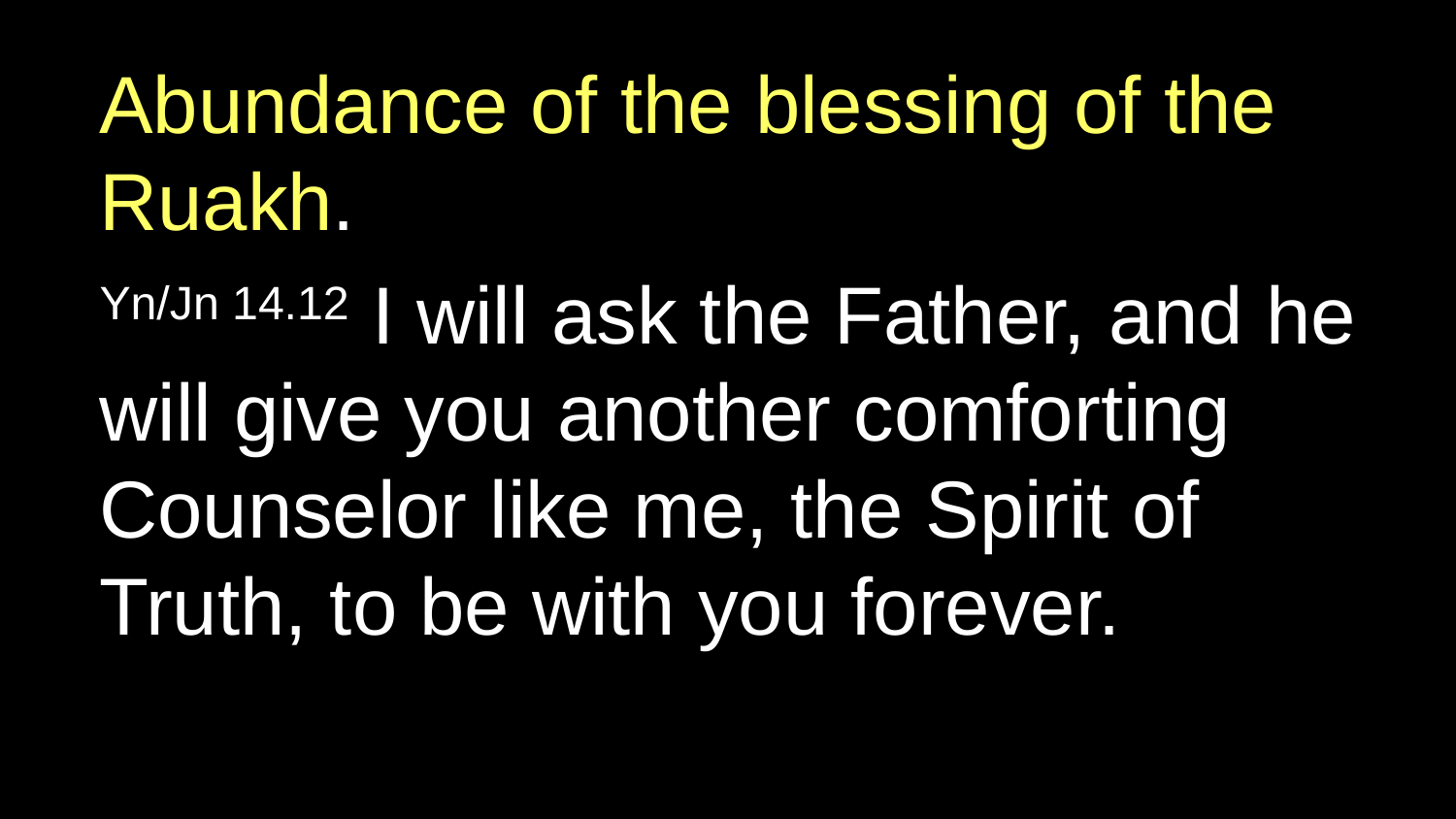

Abundance of the blessing of the Ruakh.
Yn/Jn 14.12 I will ask the Father, and he will give you another comforting Counselor like me, the Spirit of Truth, to be with you forever.